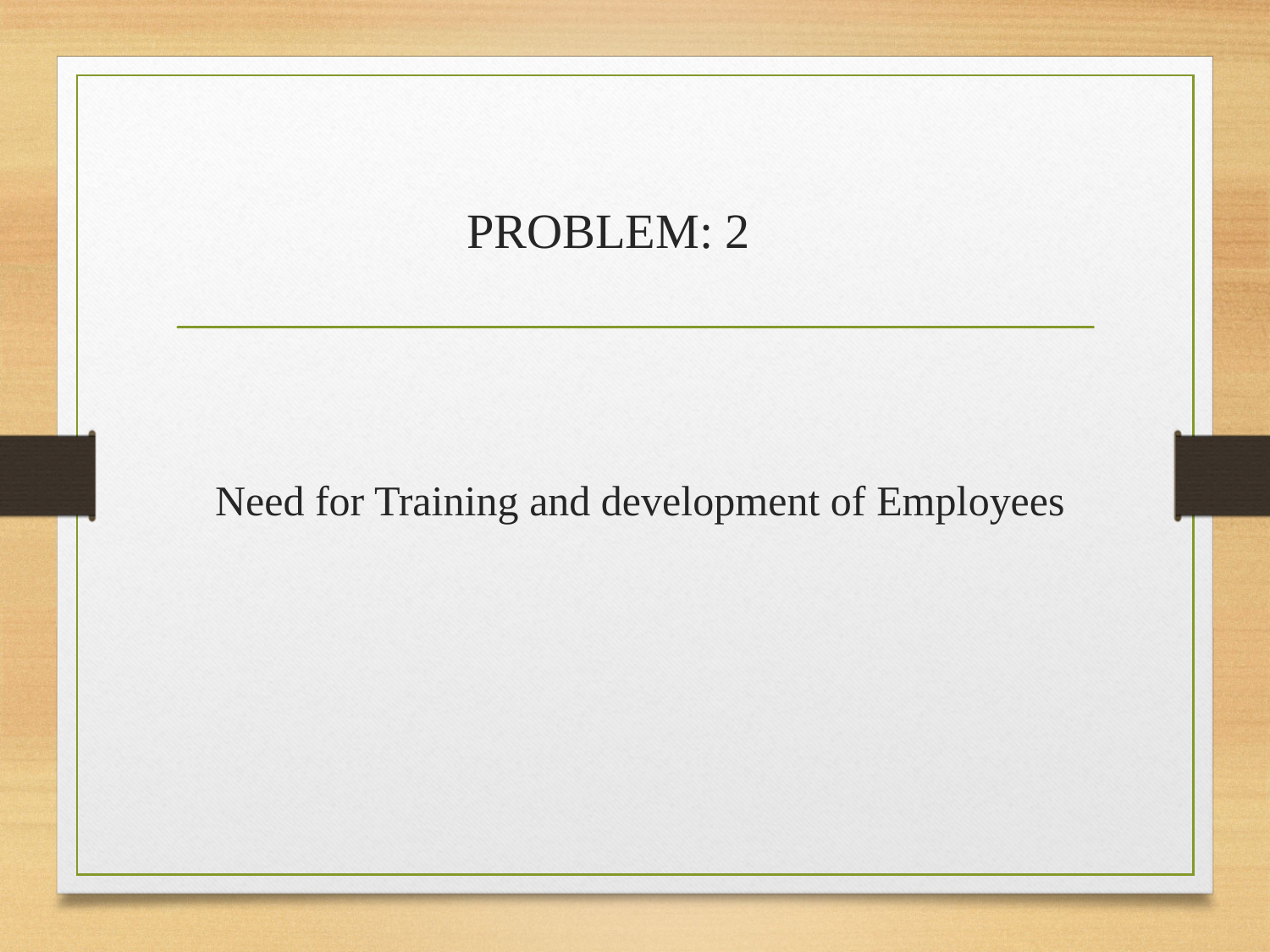

# PROBLEM: 2

Need for Training and development of Employees